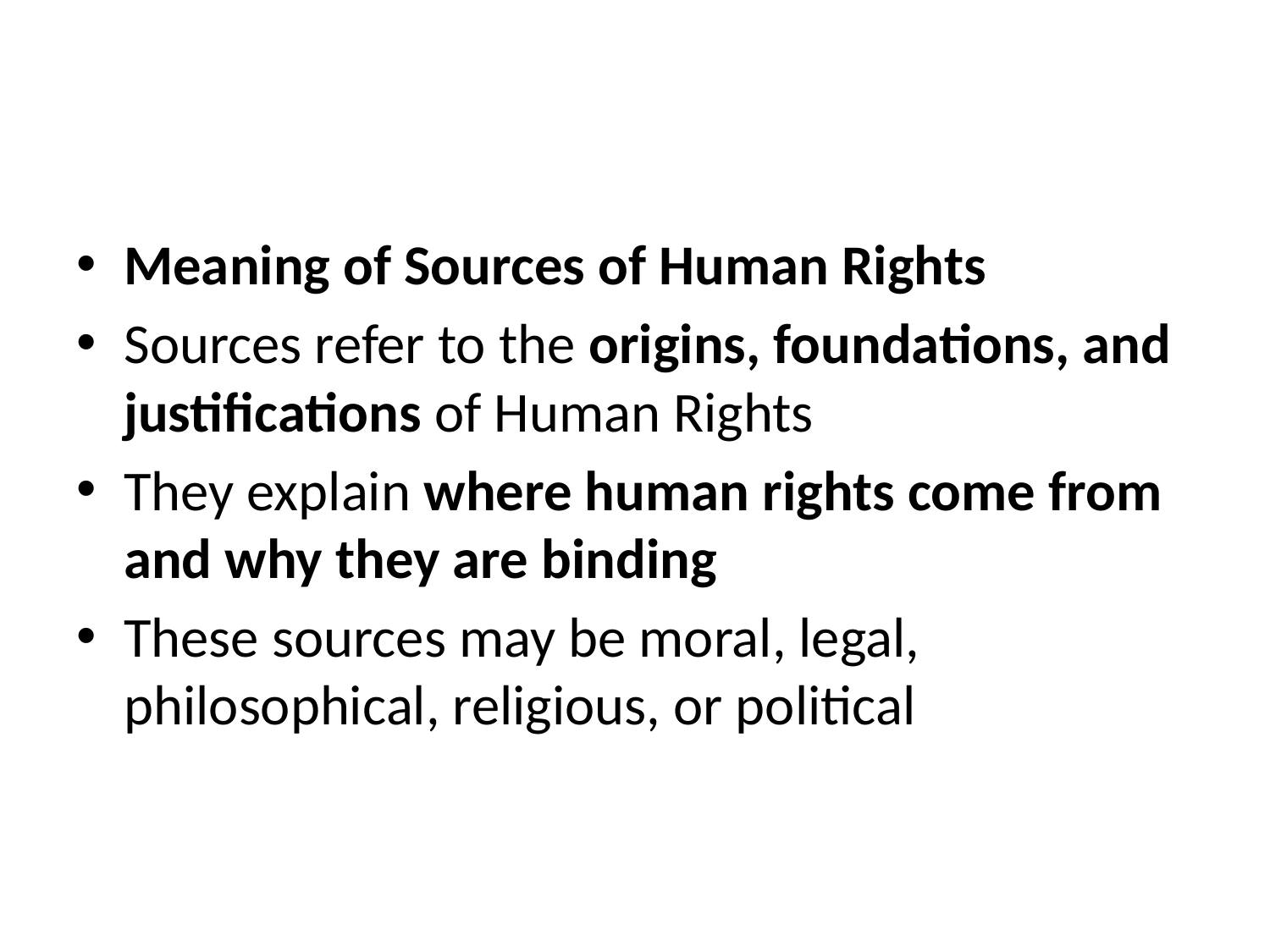

#
Meaning of Sources of Human Rights
Sources refer to the origins, foundations, and justifications of Human Rights
They explain where human rights come from and why they are binding
These sources may be moral, legal, philosophical, religious, or political